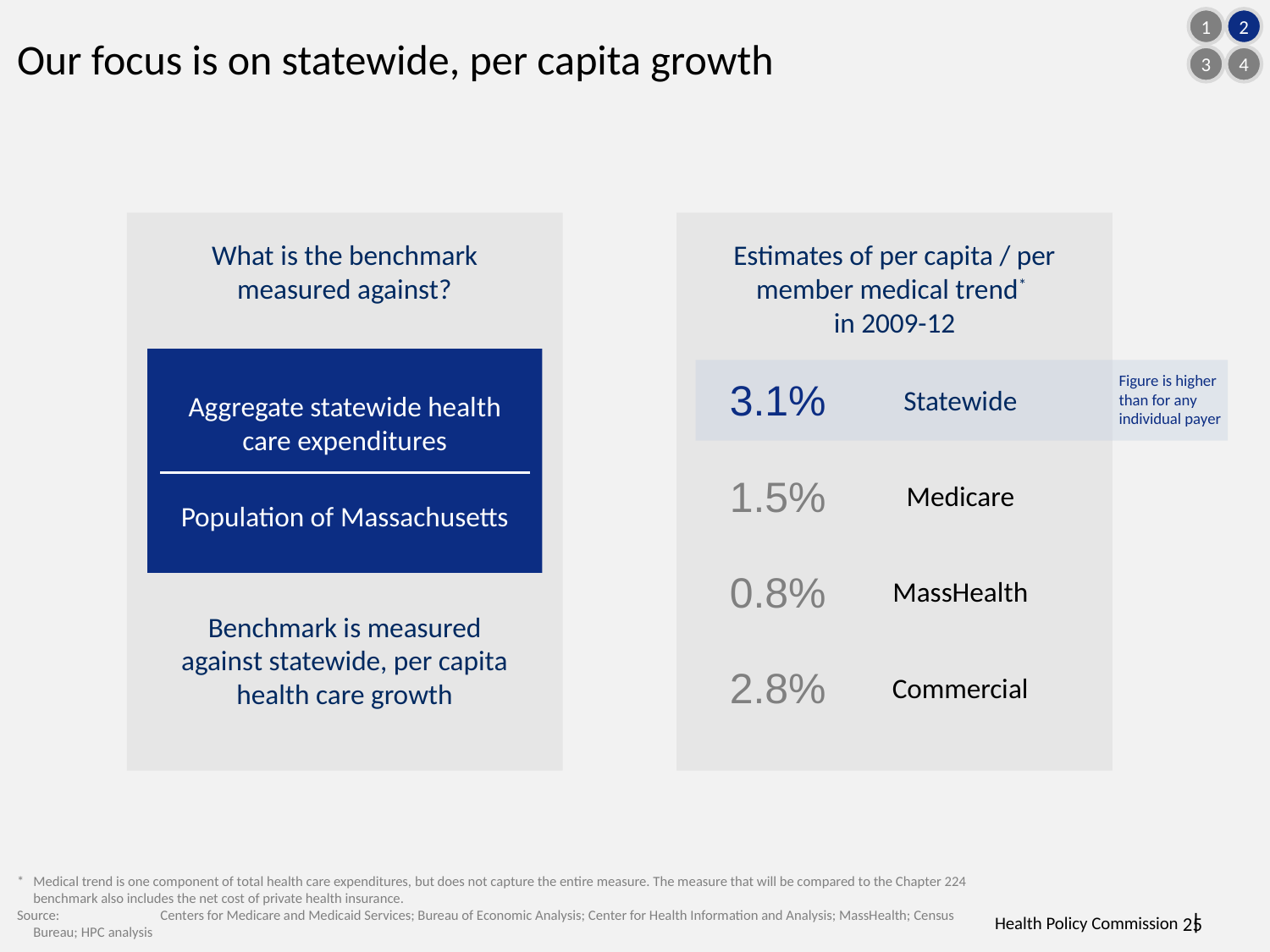

1
2
3
4
# Our focus is on statewide, per capita growth

What is the benchmark measured against?
Estimates of per capita / per member medical trend*
in 2009-12

Figure is higher than for any individual payer
3.1%
Statewide
Aggregate statewide health care expenditures
1.5%
Medicare
Population of Massachusetts
0.8%
MassHealth

Benchmark is measured against statewide, per capita health care growth
2.8%
Commercial
* 	Medical trend is one component of total health care expenditures, but does not capture the entire measure. The measure that will be compared to the Chapter 224 benchmark also includes the net cost of private health insurance.
Source: 	Centers for Medicare and Medicaid Services; Bureau of Economic Analysis; Center for Health Information and Analysis; MassHealth; Census Bureau; HPC analysis